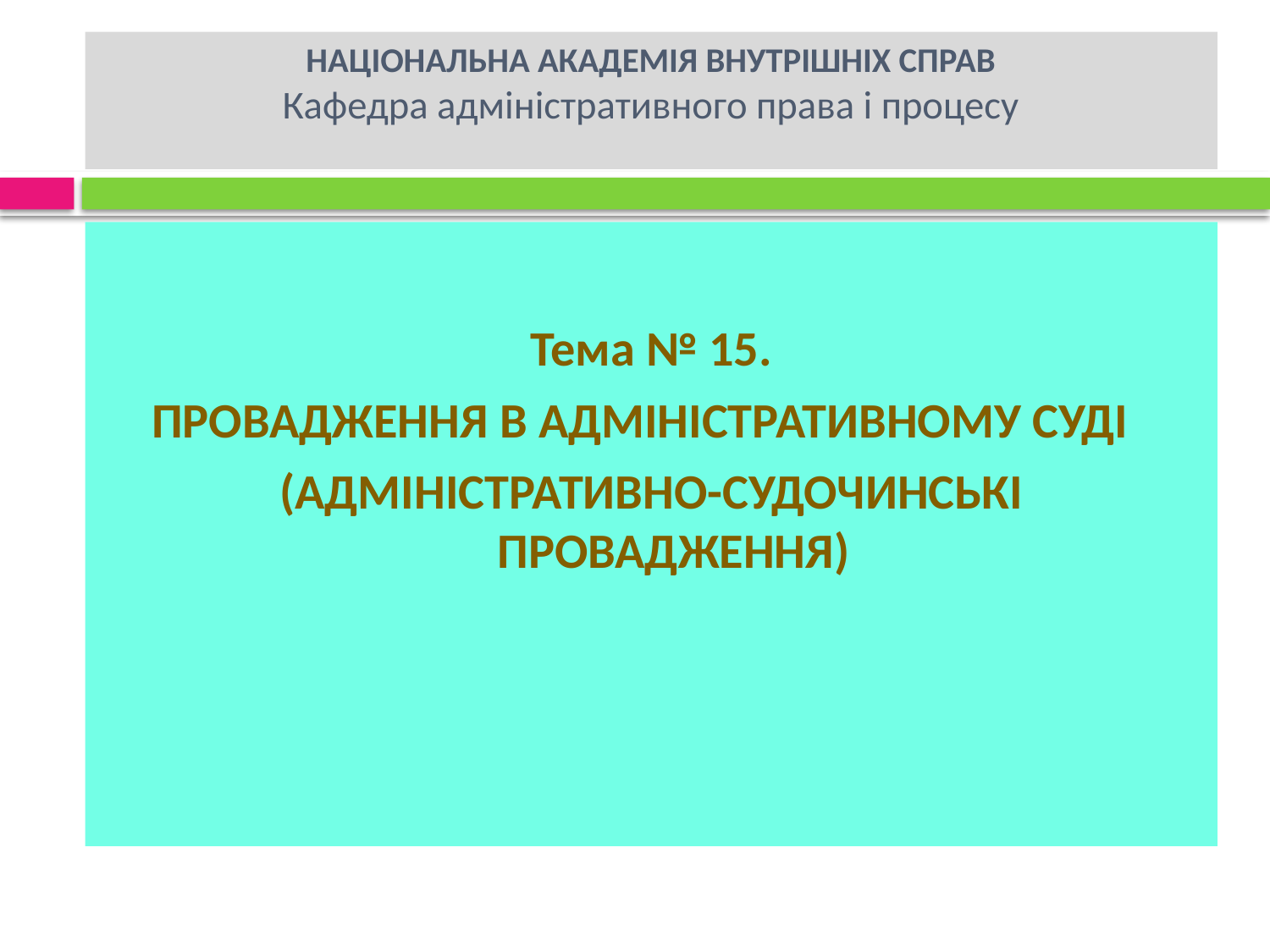

# Національна академія внутрішніх справ Кафедра адміністративного права і процесу

Тема № 15.
Провадження в адміністративному суді
(адміністративно-судочинські провадження)